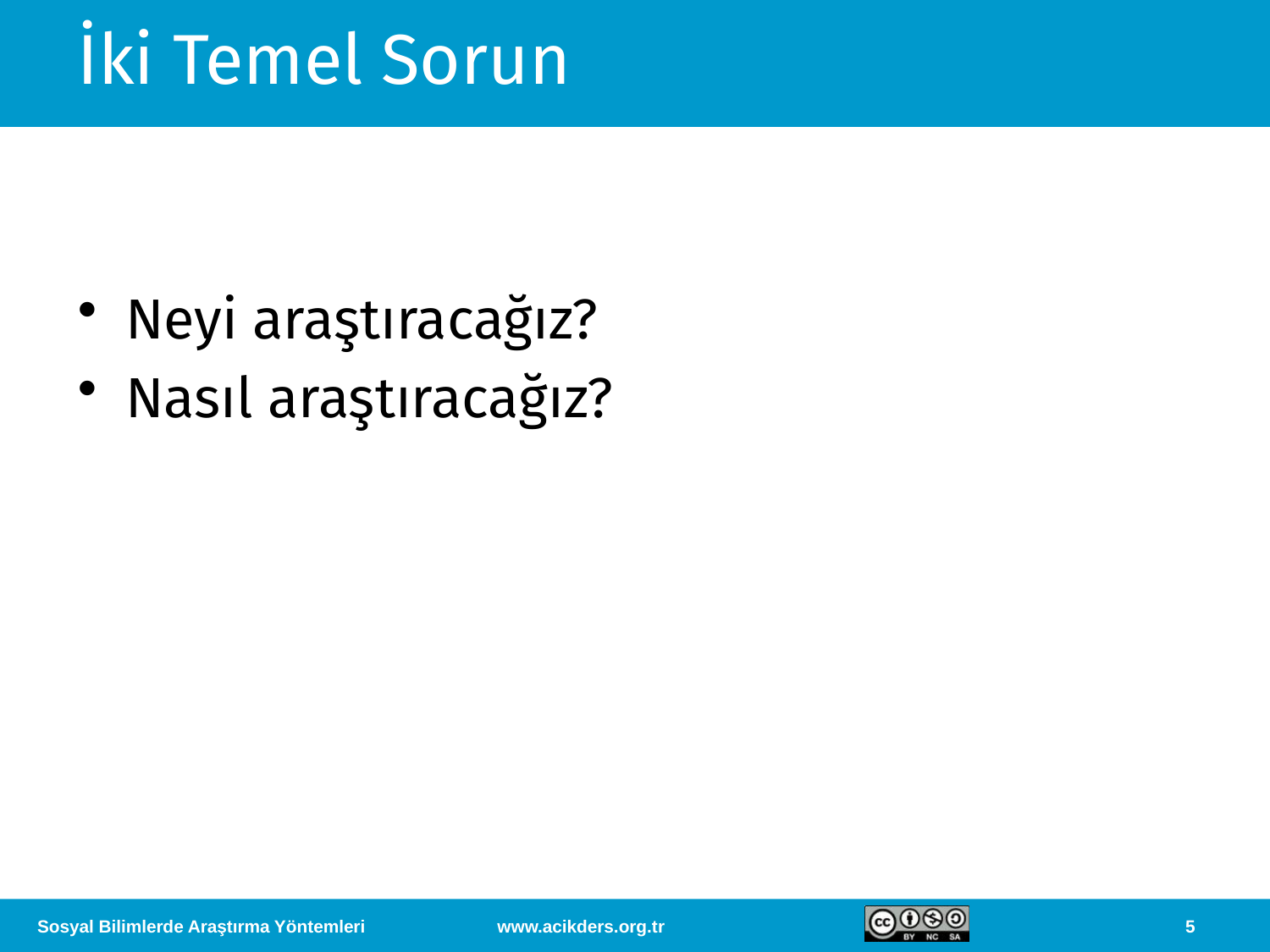

# İki Temel Sorun
Neyi araştıracağız?
Nasıl araştıracağız?